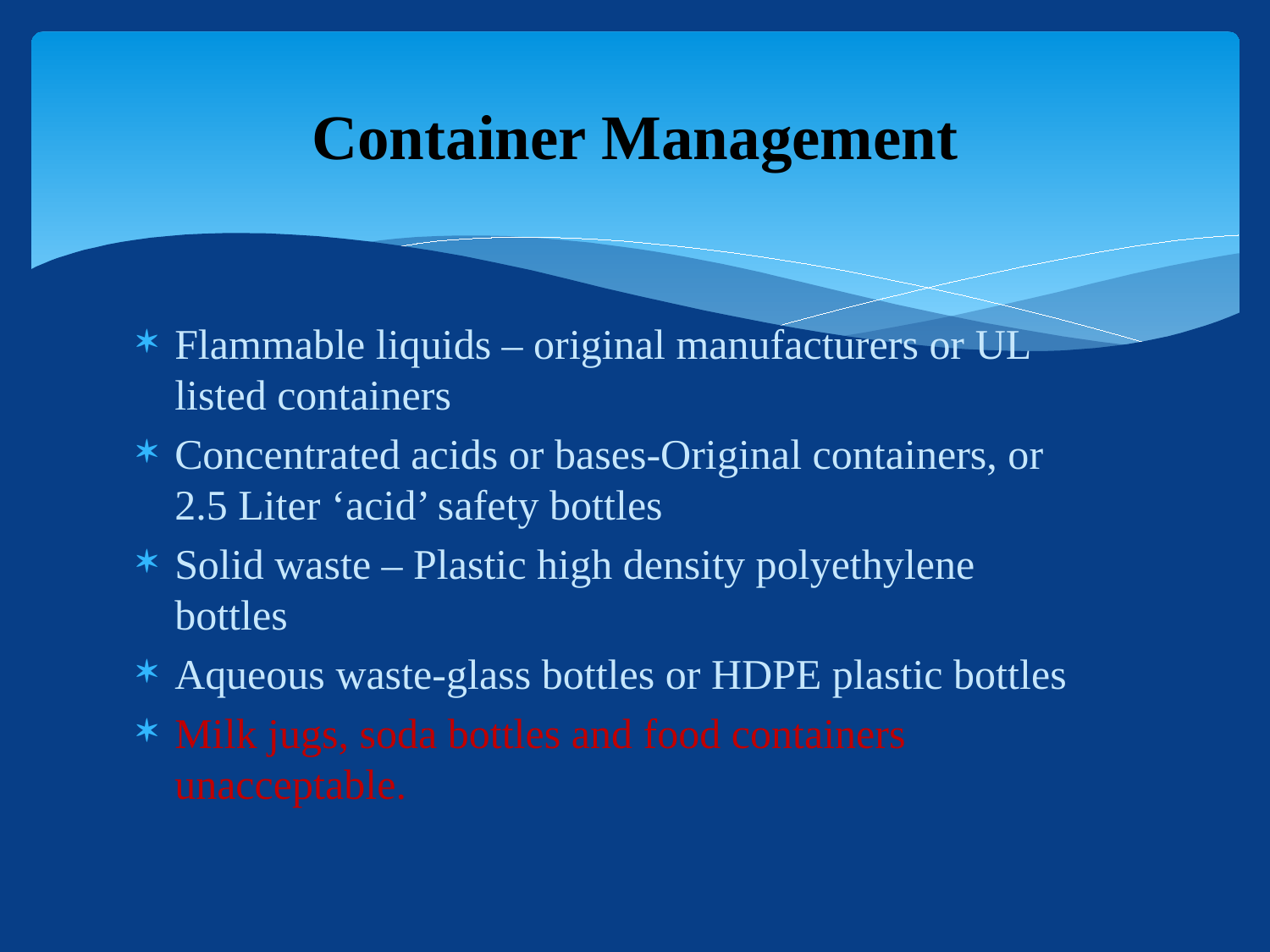

# Container Management
Flammable liquids – original manufacturers or UL listed containers
Concentrated acids or bases-Original containers, or 2.5 Liter ‘acid’ safety bottles
Solid waste – Plastic high density polyethylene bottles
Aqueous waste-glass bottles or HDPE plastic bottles
Milk jugs, soda bottles and food containers unacceptable.